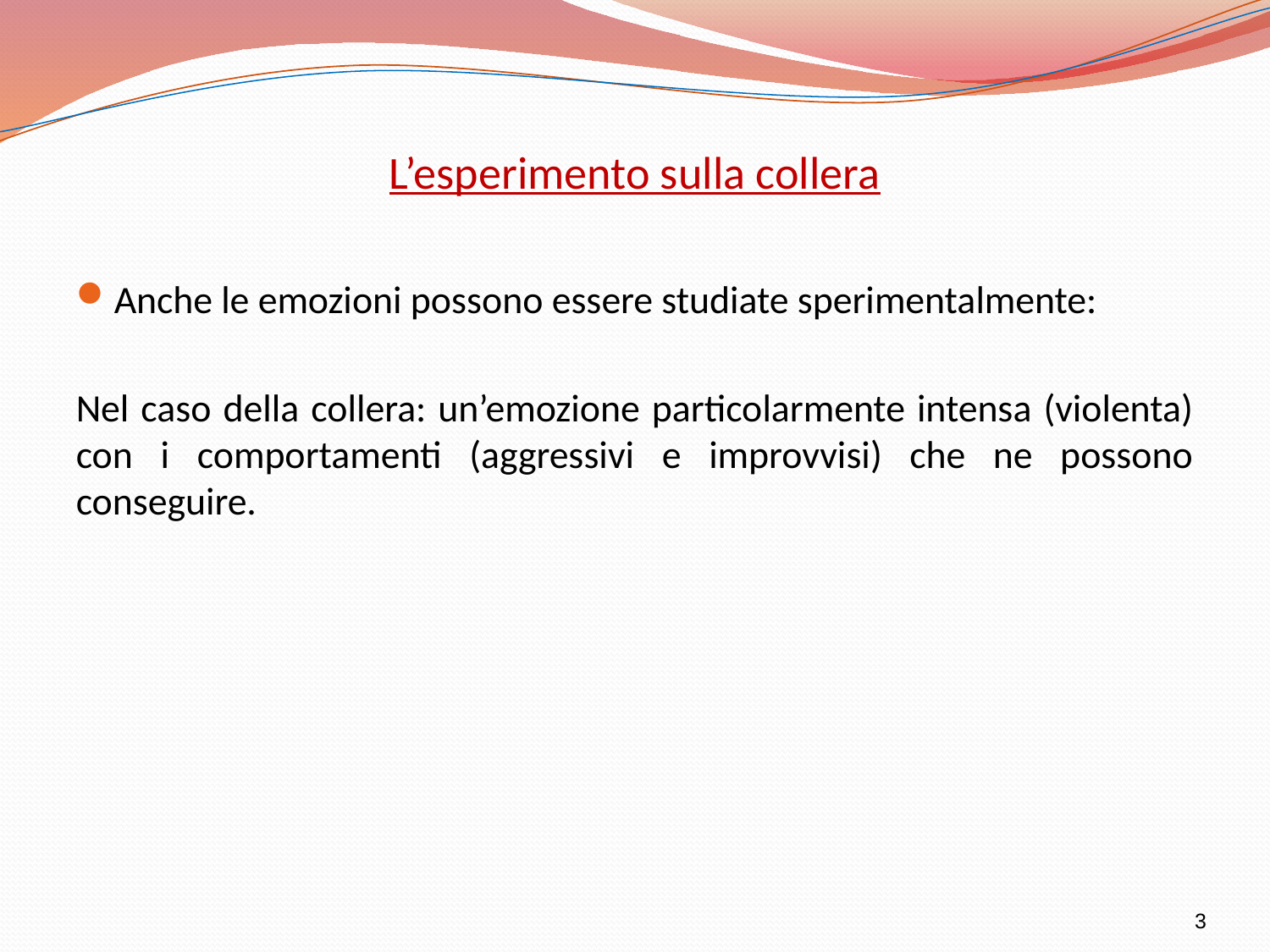

# L’esperimento sulla collera
Anche le emozioni possono essere studiate sperimentalmente:

Nel caso della collera: un’emozione particolarmente intensa (violenta) con i comportamenti (aggressivi e improvvisi) che ne possono conseguire.
3